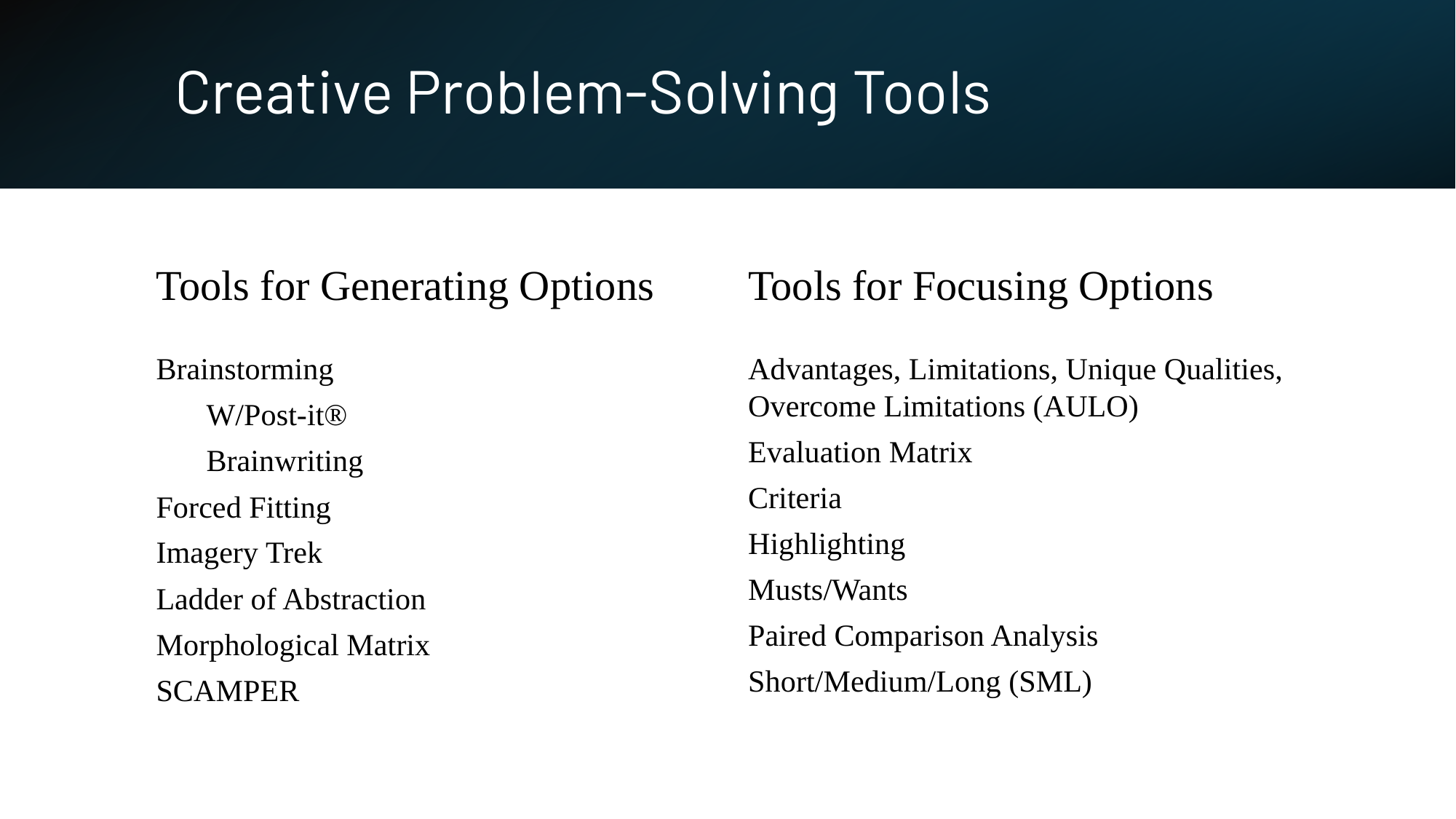

# Creative Problem-Solving Tools
Tools for Generating Options
Tools for Focusing Options
Brainstorming
W/Post-it®
Brainwriting
Forced Fitting
Imagery Trek
Ladder of Abstraction
Morphological Matrix
SCAMPER
Advantages, Limitations, Unique Qualities, Overcome Limitations (AULO)
Evaluation Matrix
Criteria
Highlighting
Musts/Wants
Paired Comparison Analysis
Short/Medium/Long (SML)